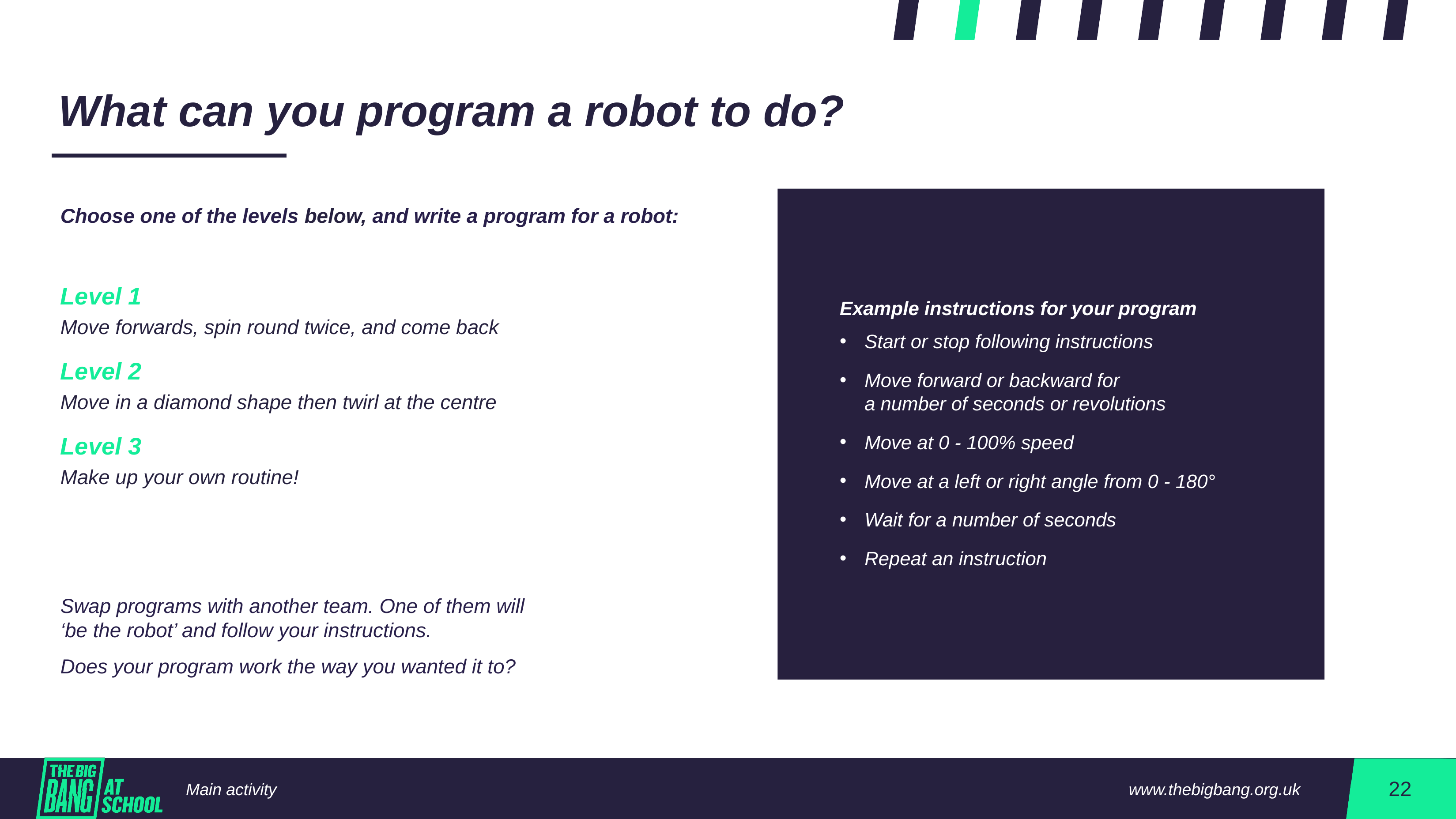

What can you program a robot to do?

Choose one of the levels below, and write a program for a robot:
Level 1
Move forwards, spin round twice, and come back
Level 2
Move in a diamond shape then twirl at the centre
Level 3
Make up your own routine!
Example instructions for your program
Start or stop following instructions
Move forward or backward for
a number of seconds or revolutions
Move at 0 - 100% speed
Move at a left or right angle from 0 - 180°
Wait for a number of seconds
Repeat an instruction
Swap programs with another team. One of them will
‘be the robot’ and follow your instructions.
Does your program work the way you wanted it to?
Main activity